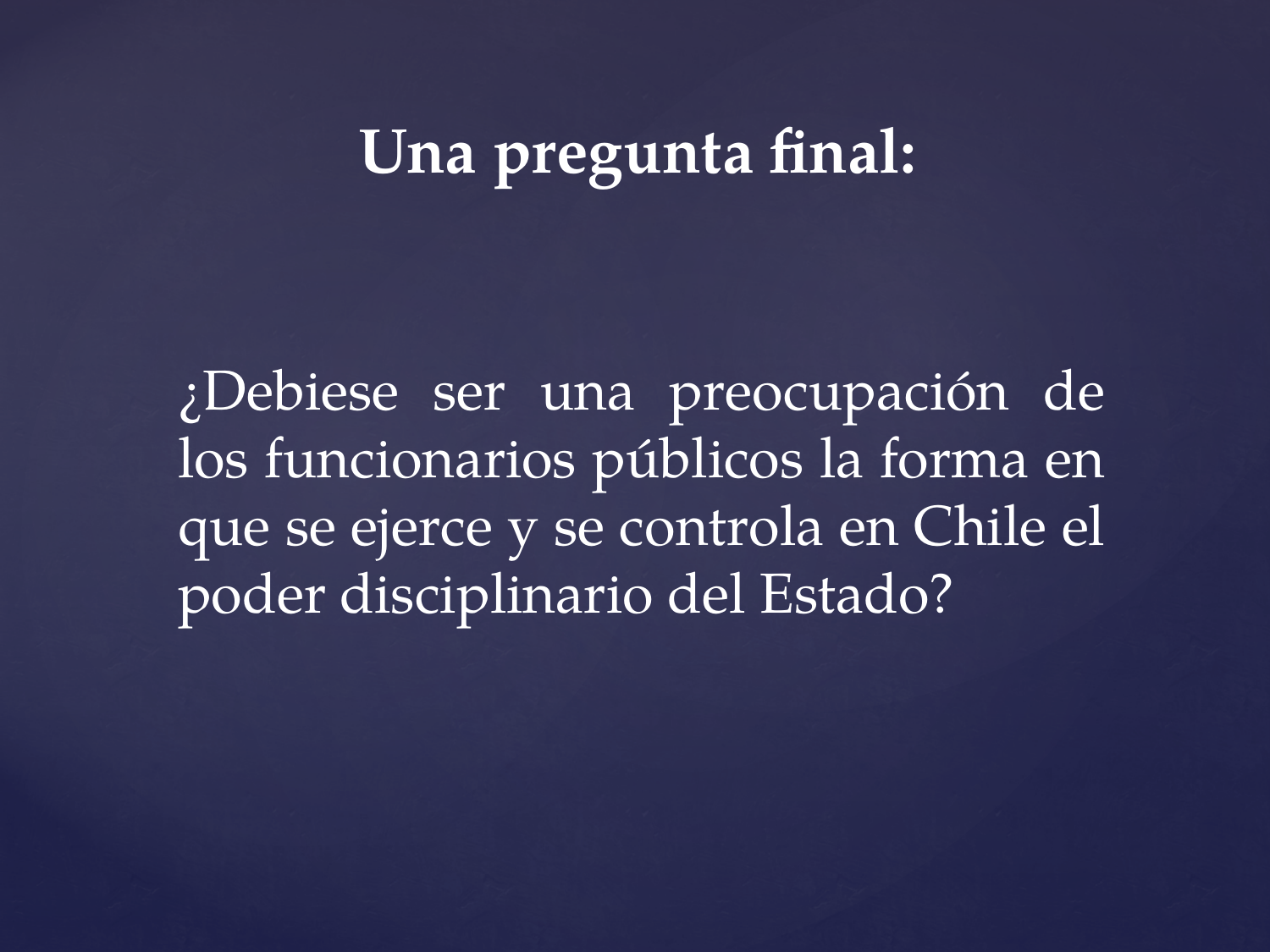

Una pregunta final:

¿Debiese ser una preocupación de los funcionarios públicos la forma en que se ejerce y se controla en Chile el poder disciplinario del Estado?